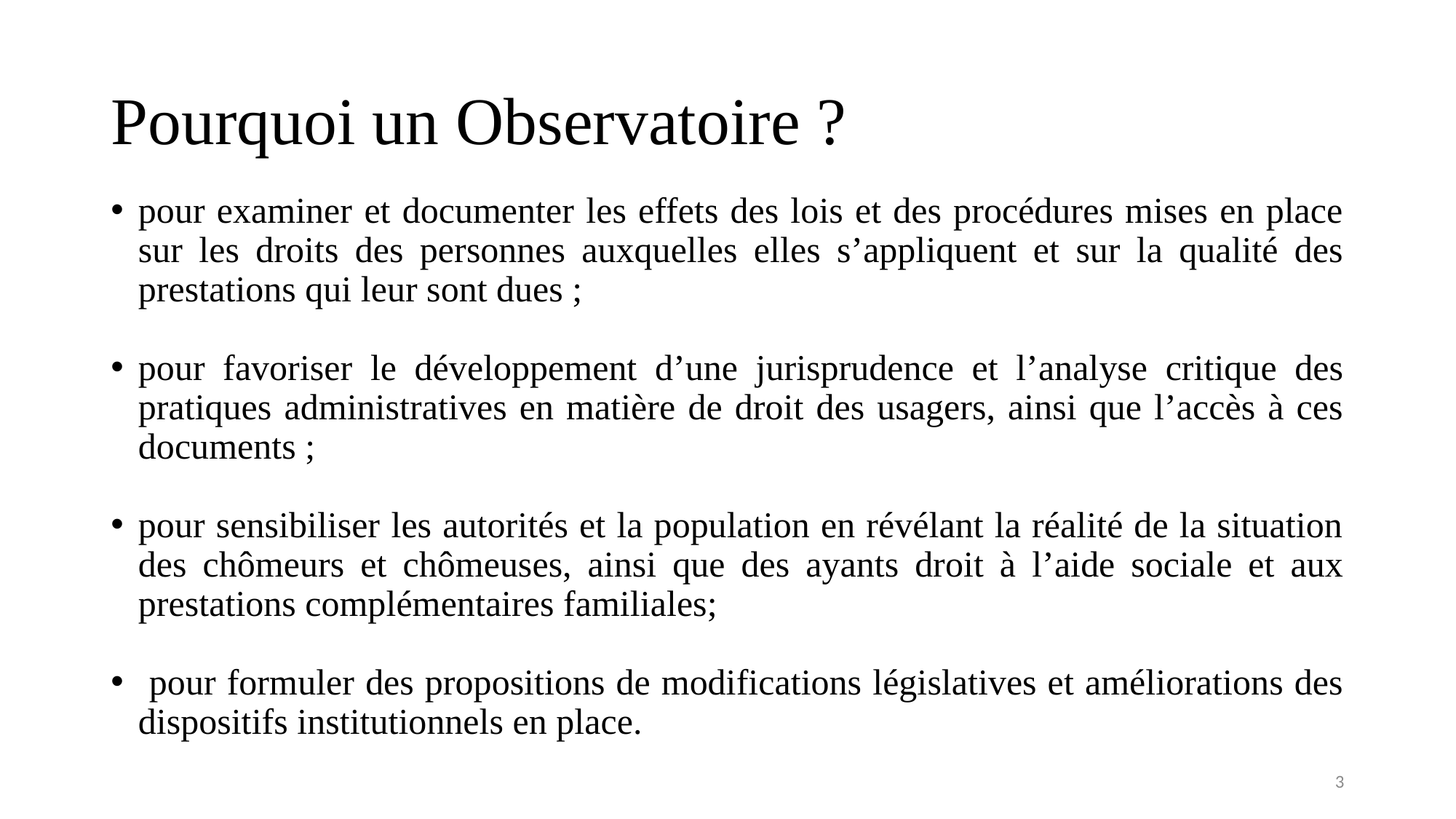

# Pourquoi un Observatoire ?
pour examiner et documenter les effets des lois et des procédures mises en place sur les droits des personnes auxquelles elles s’appliquent et sur la qualité des prestations qui leur sont dues ;

pour favoriser le développement d’une jurisprudence et l’analyse critique des pratiques administratives en matière de droit des usagers, ainsi que l’accès à ces documents ;

pour sensibiliser les autorités et la population en révélant la réalité de la situation des chômeurs et chômeuses, ainsi que des ayants droit à l’aide sociale et aux prestations complémentaires familiales;

 pour formuler des propositions de modifications législatives et améliorations des dispositifs institutionnels en place.
3